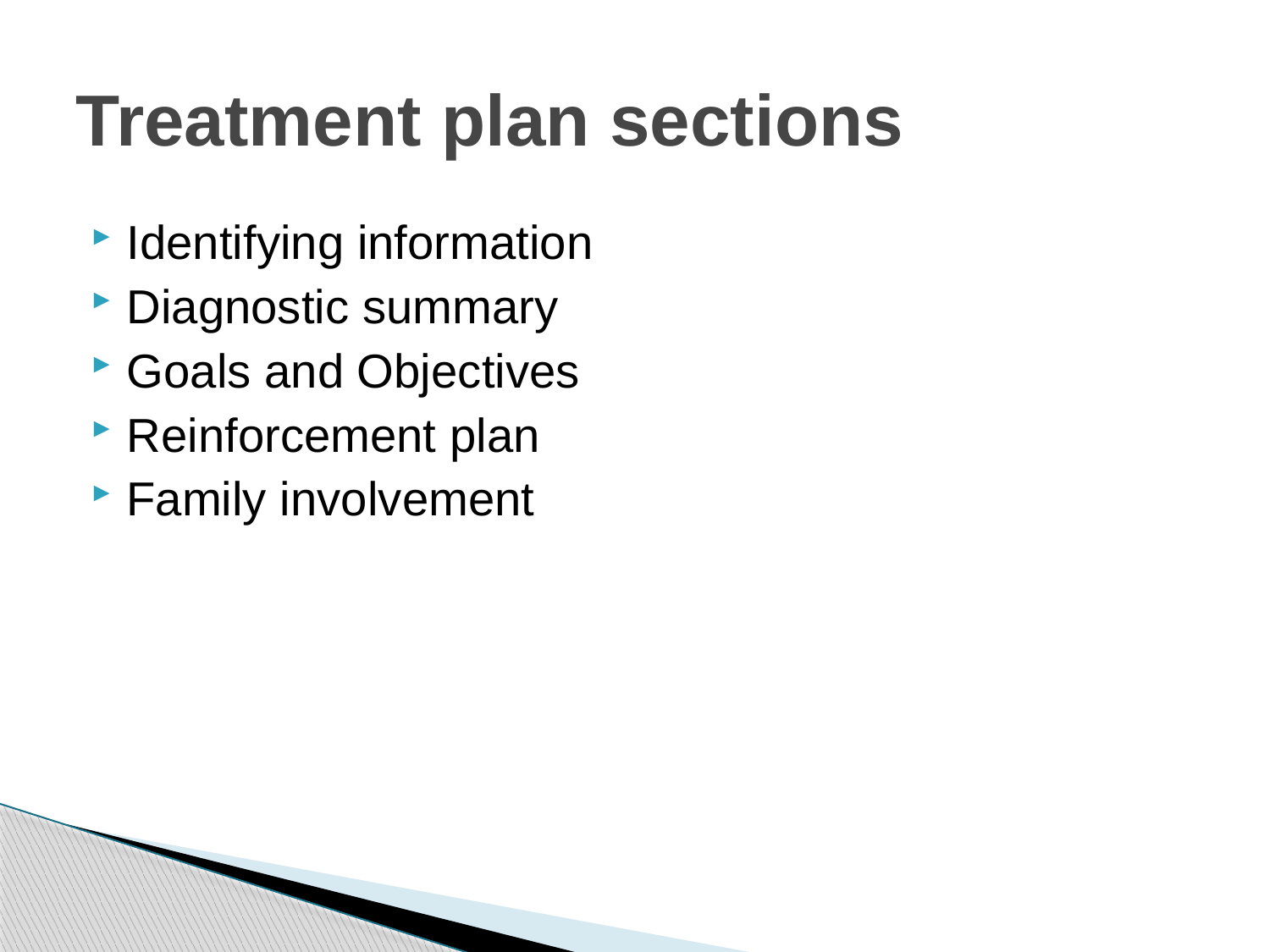

# Treatment plan sections
Identifying information
Diagnostic summary
Goals and Objectives
Reinforcement plan
Family involvement